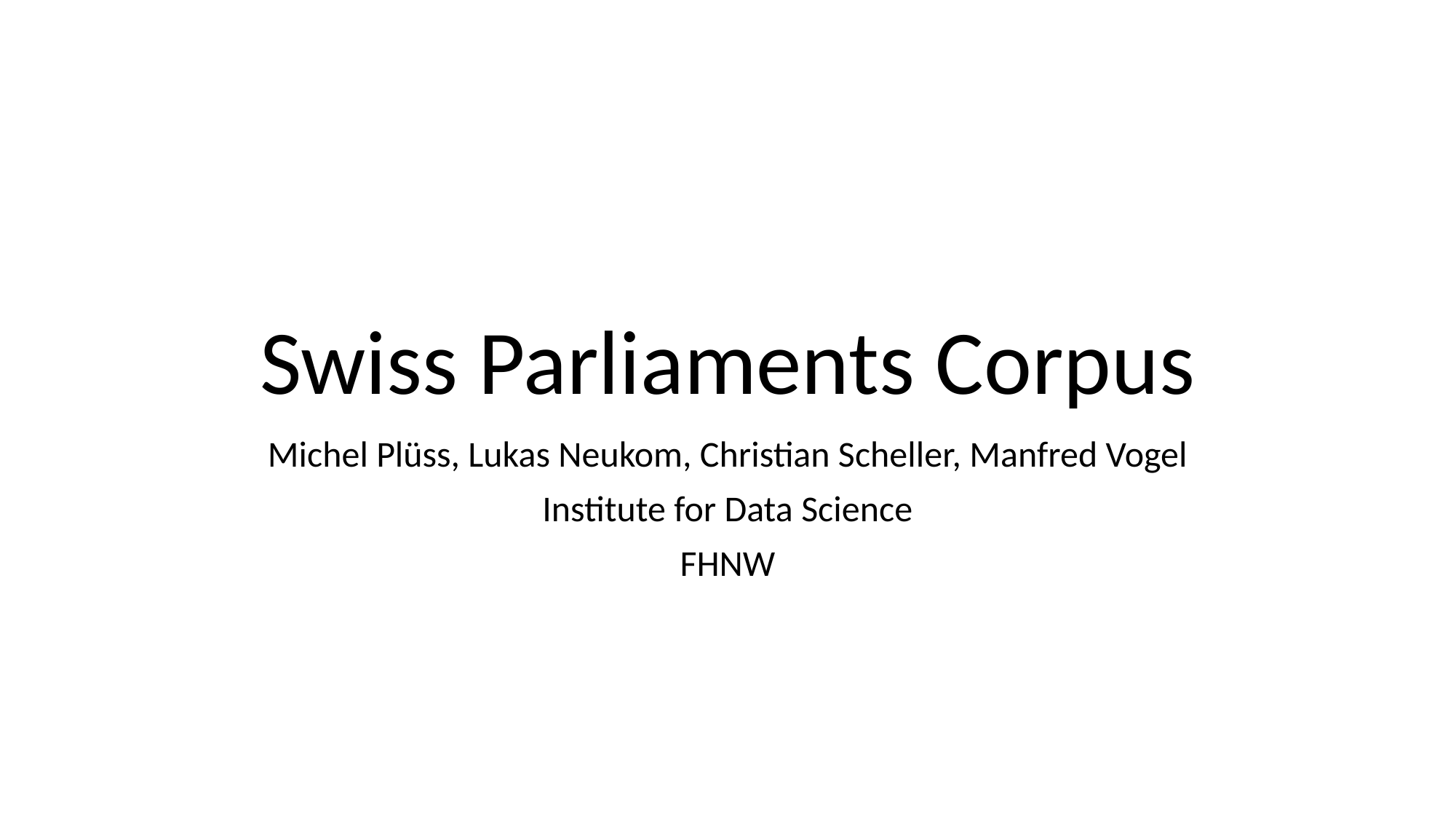

# Swiss Parliaments Corpus
Michel Plüss, Lukas Neukom, Christian Scheller, Manfred Vogel
Institute for Data Science
FHNW